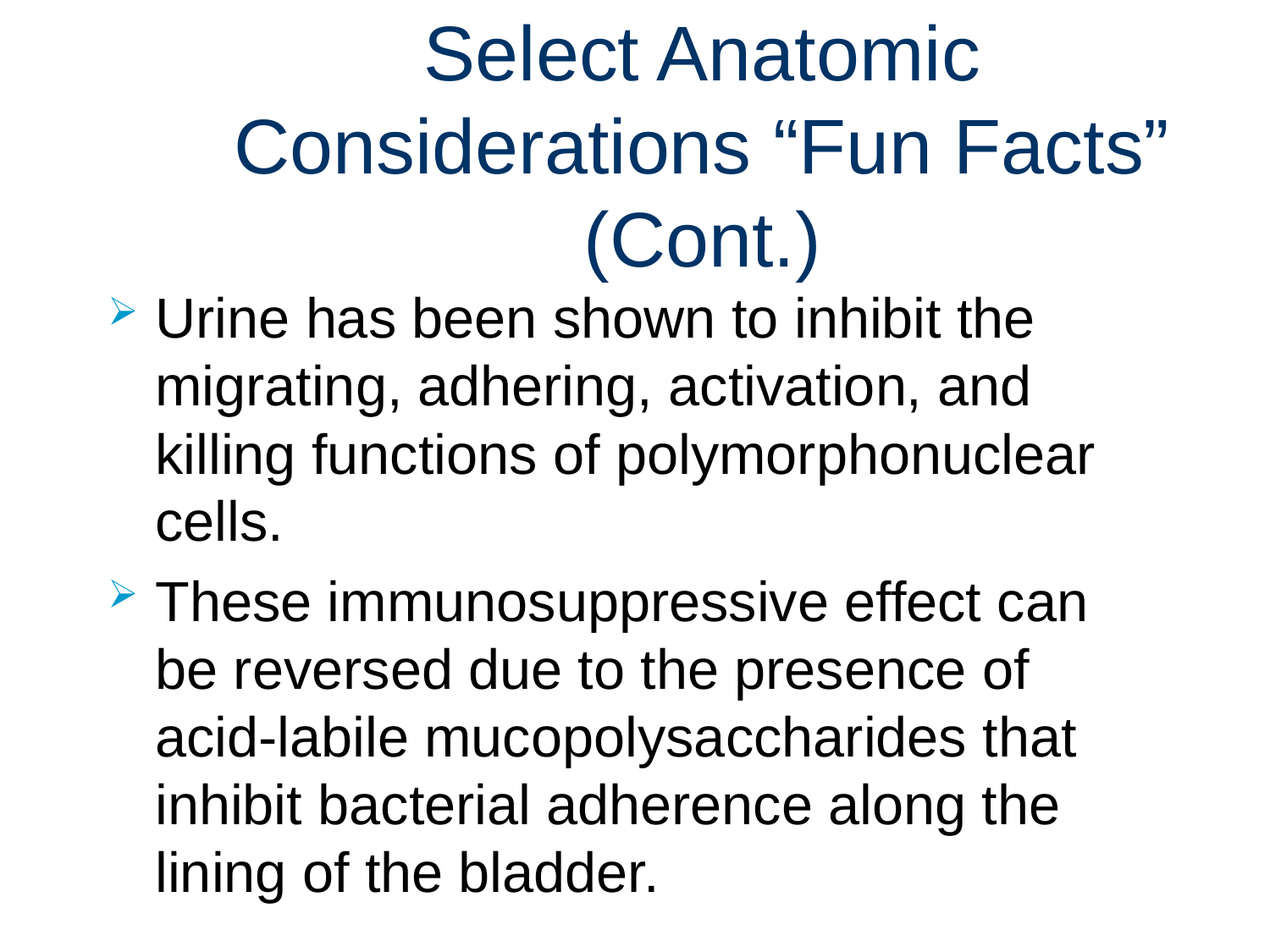

# Select Anatomic Considerations “Fun Facts” (Cont.)
Urine has been shown to inhibit the migrating, adhering, activation, and killing functions of polymorphonuclear cells.
These immunosuppressive effect can be reversed due to the presence of acid-labile mucopolysaccharides that inhibit bacterial adherence along the lining of the bladder.